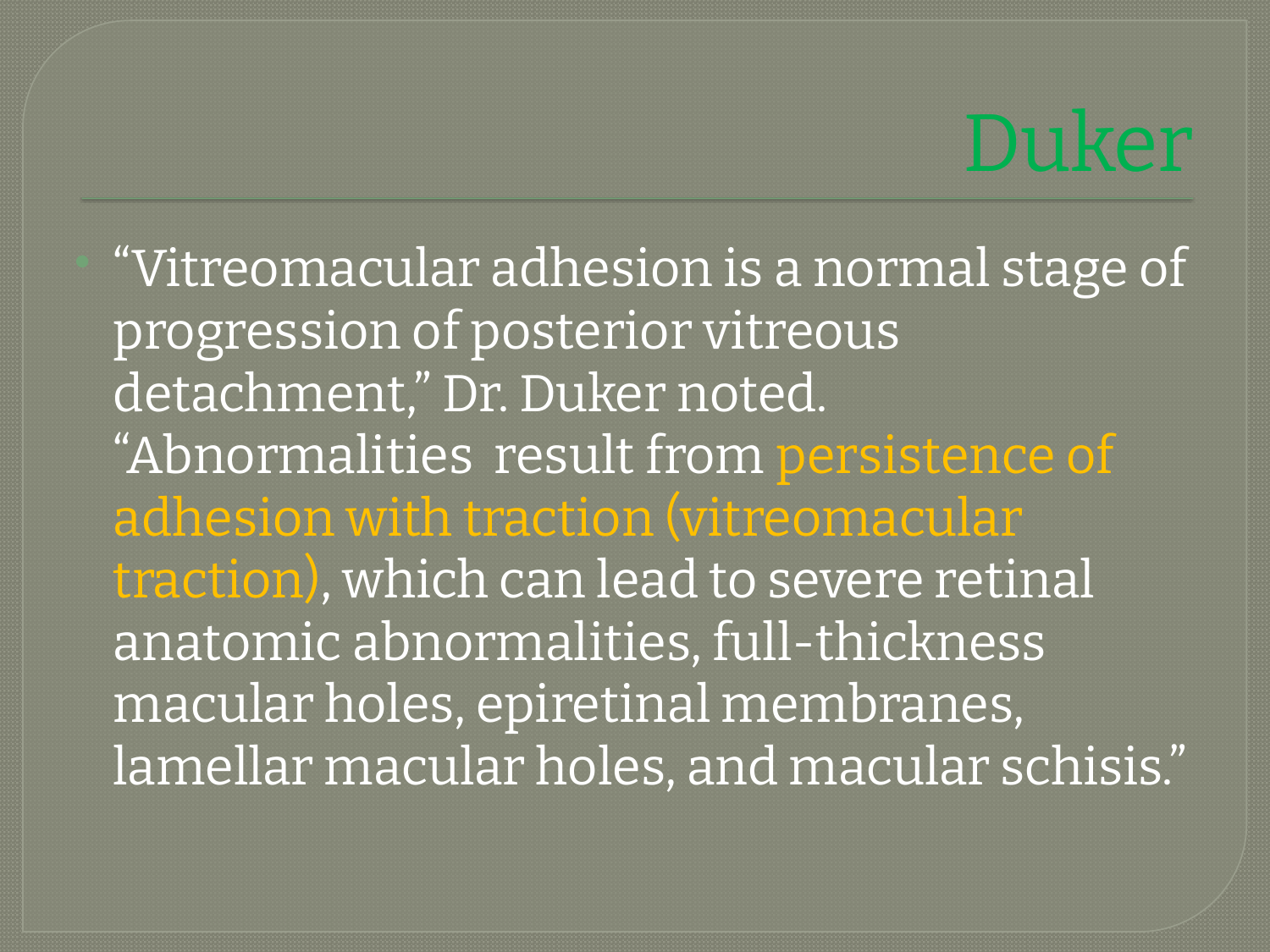

# Duker
“Vitreomacular adhesion is a normal stage of progression of posterior vitreous detachment,” Dr. Duker noted. “Abnormalities  result from persistence of adhesion with traction (vitreomacular traction), which can lead to severe retinal anatomic abnormalities, full-thickness macular holes, epiretinal membranes, lamellar macular holes, and macular schisis.”